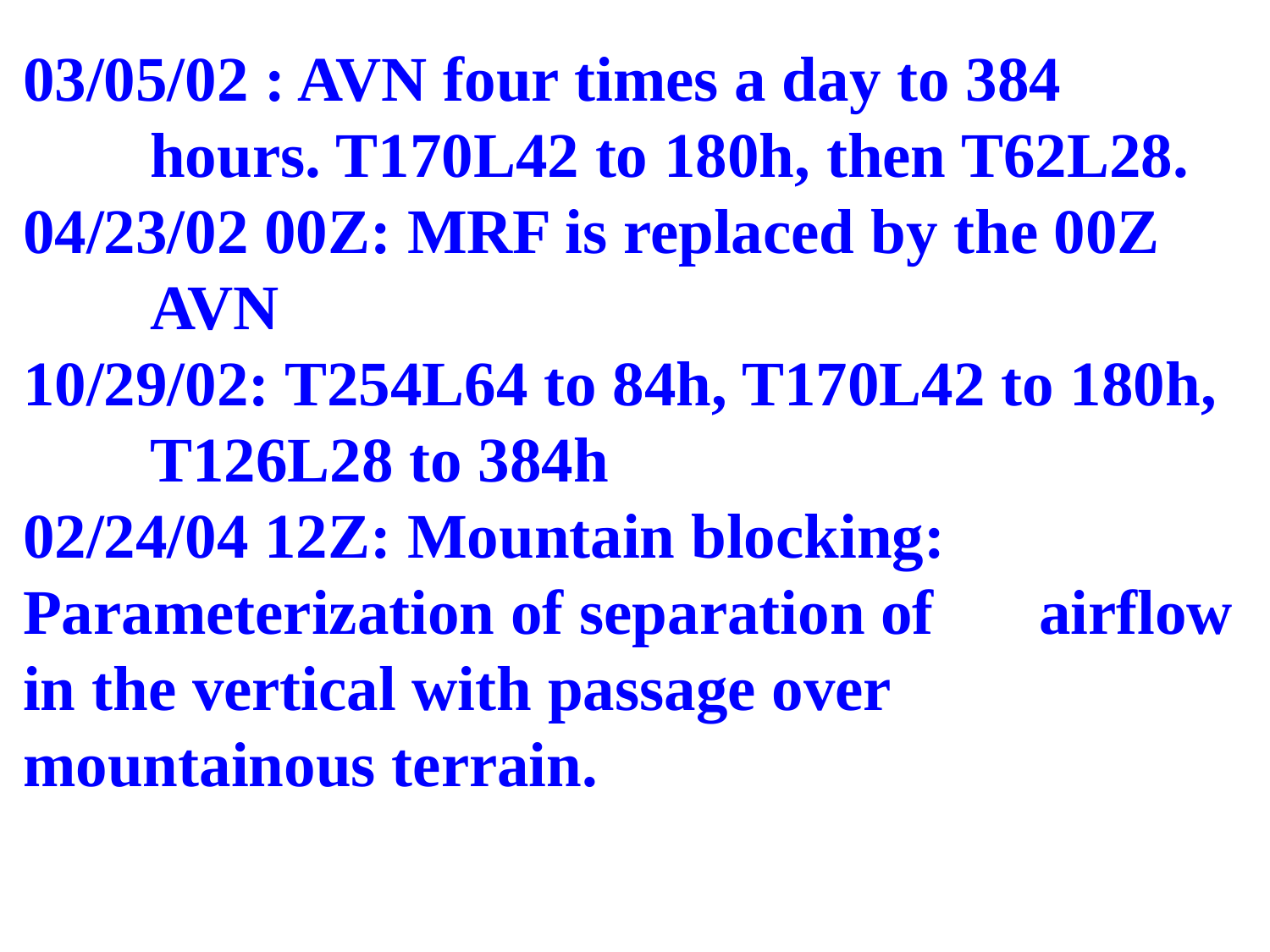

03/05/02 : AVN four times a day to 384 		hours. T170L42 to 180h, then T62L28.
04/23/02 00Z: MRF is replaced by the 00Z 	AVN
10/29/02: T254L64 to 84h, T170L42 to 180h, 	T126L28 to 384h
02/24/04 12Z: Mountain blocking: 	Parameterization of separation of 	airflow in the vertical with passage over 	mountainous terrain.